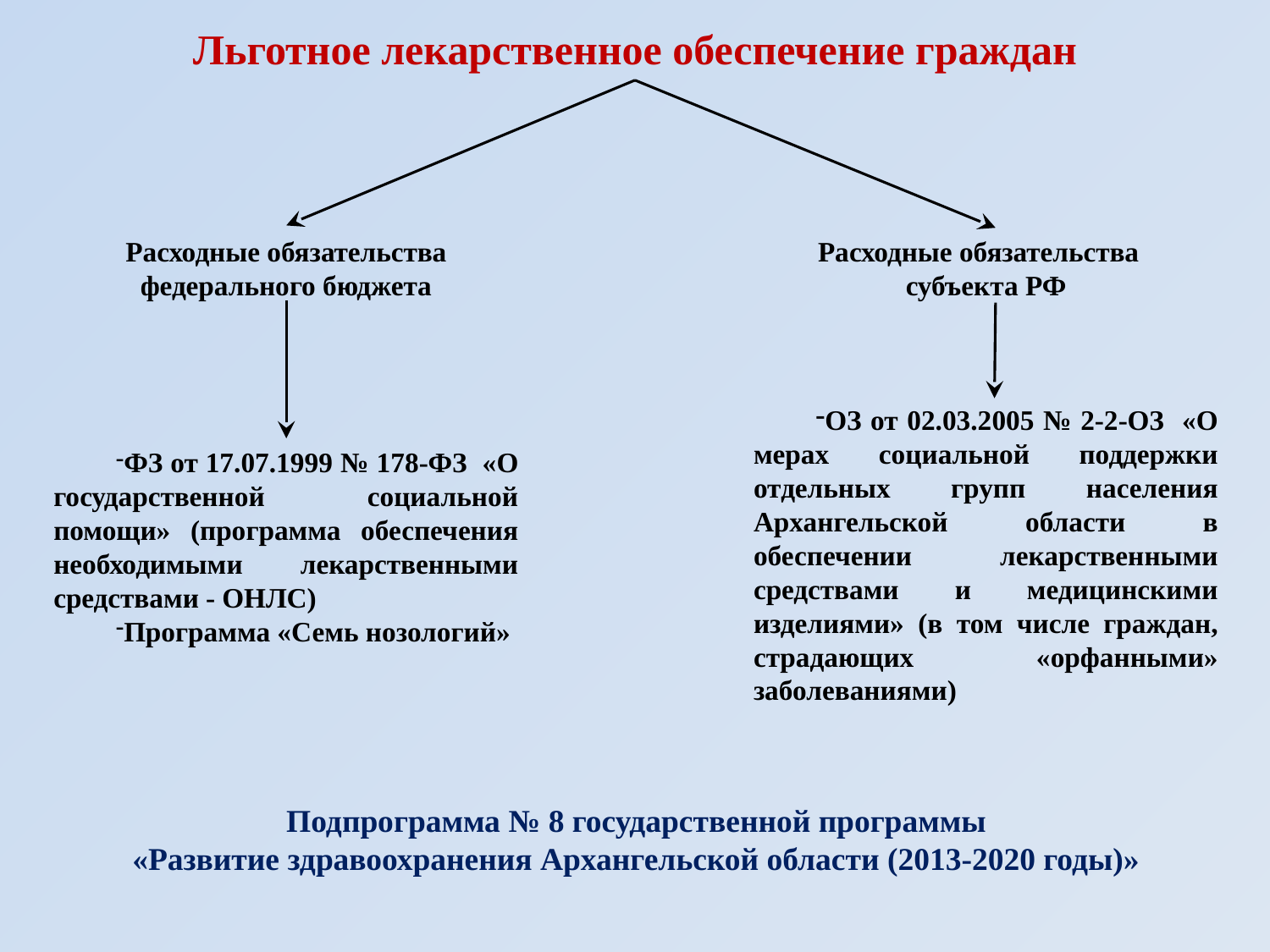

Льготное лекарственное обеспечение граждан

Расходные обязательства
федерального бюджета
Расходные обязательства
субъекта РФ

ОЗ от 02.03.2005 № 2-2-ОЗ  «О мерах социальной поддержки отдельных групп населения Архангельской области в обеспечении лекарственными средствами и медицинскими изделиями» (в том числе граждан, страдающих «орфанными» заболеваниями)

ФЗ от 17.07.1999 № 178-ФЗ  «О государственной социальной помощи» (программа обеспечения необходимыми лекарственными средствами - ОНЛС)
Программа «Семь нозологий»
Подпрограмма № 8 государственной программы
«Развитие здравоохранения Архангельской области (2013-2020 годы)»